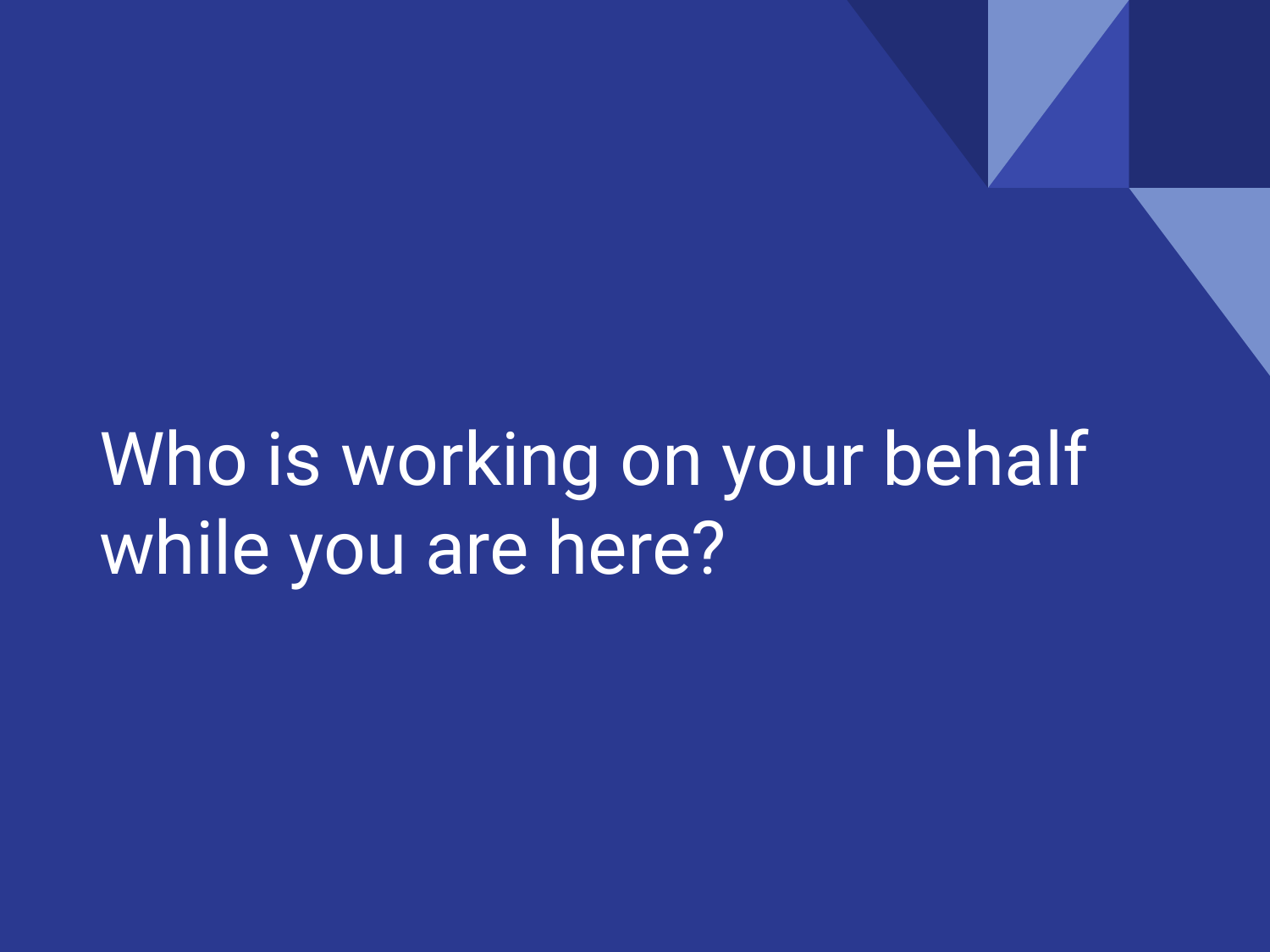

# Who is working on your behalf while you are here?